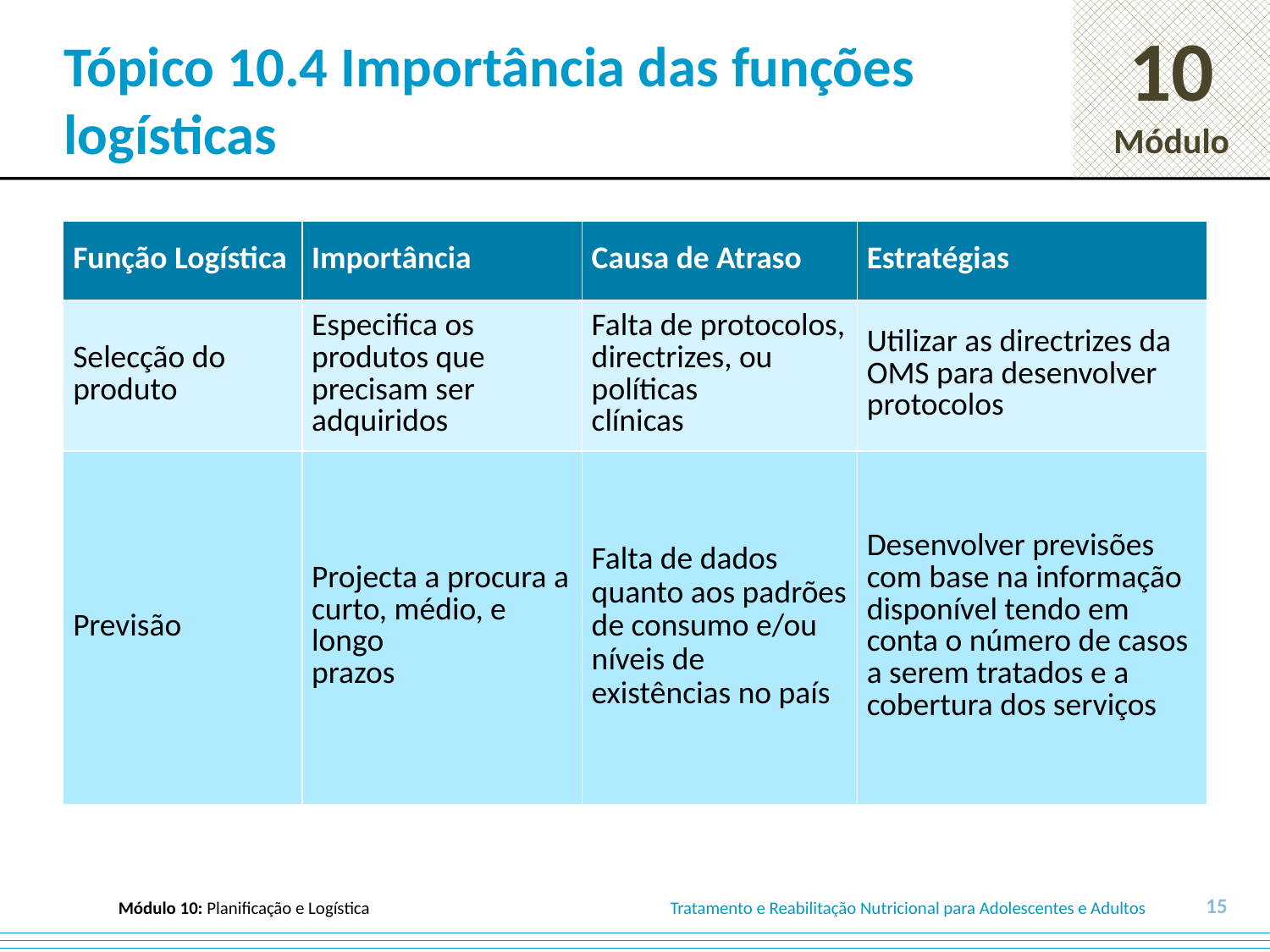

# Tópico 10.4 Importância das funções logísticas
| Função Logística | Importância | Causa de Atraso | Estratégias |
| --- | --- | --- | --- |
| Selecção do produto | Especifica os produtos que precisam ser adquiridos | Falta de protocolos, directrizes, ou políticas clínicas | Utilizar as directrizes da OMS para desenvolver protocolos |
| Previsão | Projecta a procura a curto, médio, e longo prazos | Falta de dados quanto aos padrões de consumo e/ou níveis de existências no país | Desenvolver previsões com base na informação disponível tendo em conta o número de casos a serem tratados e a cobertura dos serviços |
15